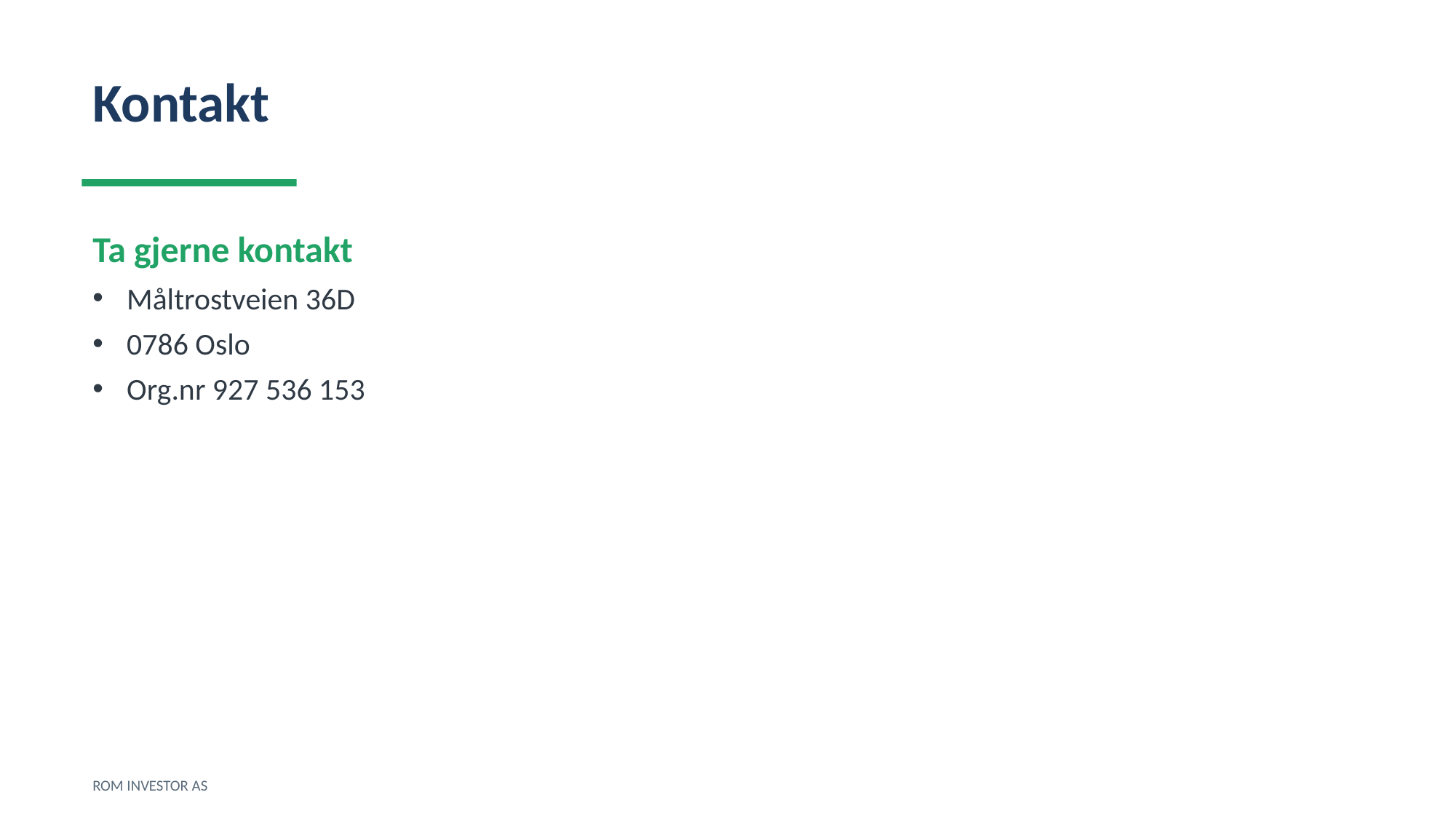

Kontakt

Ta gjerne kontakt
Måltrostveien 36D
0786 Oslo
Org.nr 927 536 153
ROM INVESTOR AS